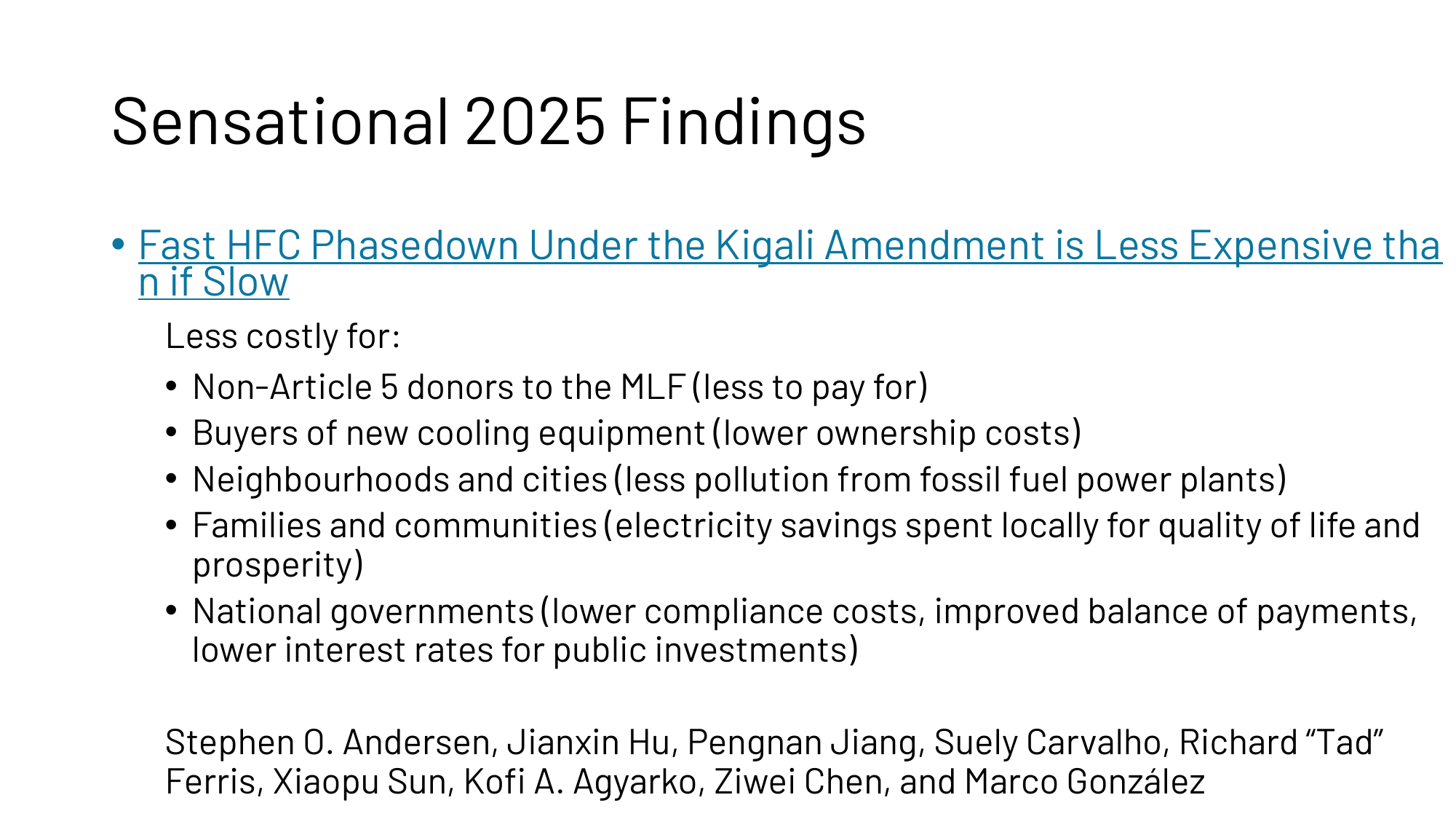

# Sensational 2025 Findings
Fast HFC Phasedown Under the Kigali Amendment is Less Expensive than if Slow
Less costly for:
Non-Article 5 donors to the MLF (less to pay for)
Buyers of new cooling equipment (lower ownership costs)
Neighbourhoods and cities (less pollution from fossil fuel power plants)
Families and communities (electricity savings spent locally for quality of life and prosperity)
National governments (lower compliance costs, improved balance of payments, lower interest rates for public investments)

Stephen O. Andersen, Jianxin Hu, Pengnan Jiang, Suely Carvalho, Richard “Tad” Ferris, Xiaopu Sun, Kofi A. Agyarko, Ziwei Chen, and Marco González